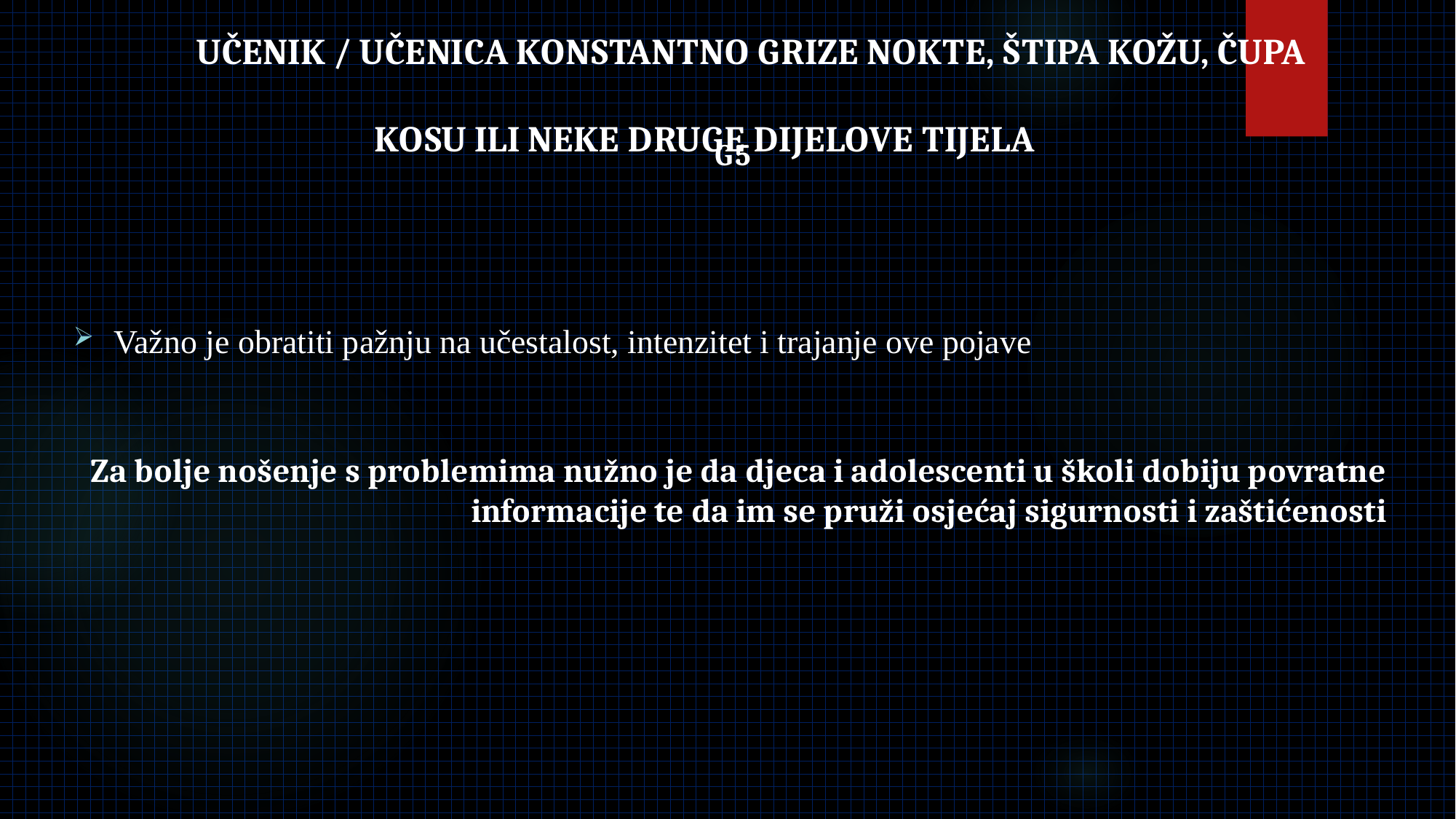

# UČENIK / UČENICA KONSTANTNO GRIZE NOKTE, ŠTIPA KOŽU, ČUPA KOSU ILI NEKE DRUGE DIJELOVE TIJELA
G5

Važno je obratiti pažnju na učestalost, intenzitet i trajanje ove pojave

Za bolje nošenje s problemima nužno je da djeca i adolescenti u školi dobiju povratne informacije te da im se pruži osjećaj sigurnosti i zaštićenosti